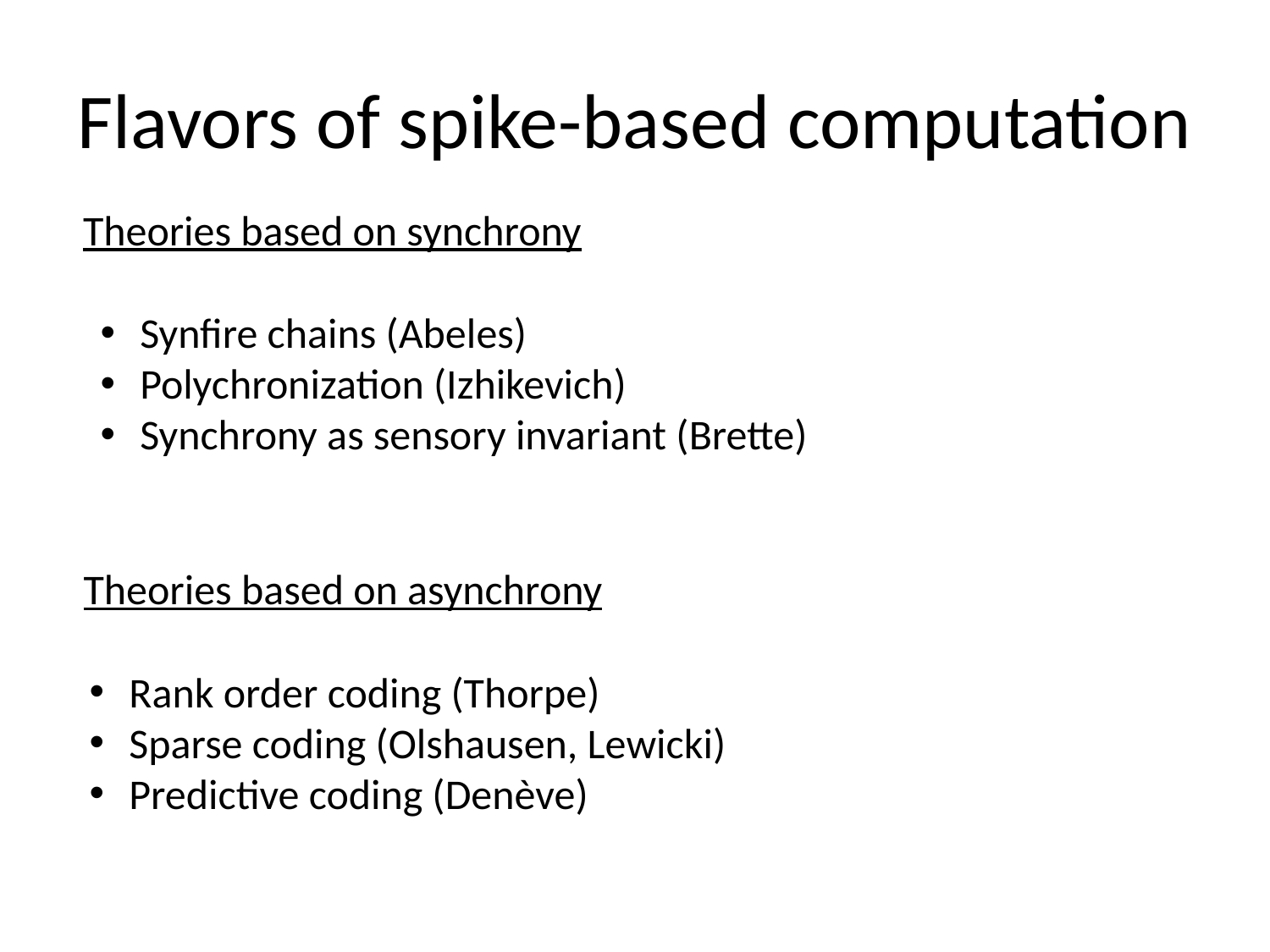

# Flavors of spike-based computation
Theories based on synchrony
Synfire chains (Abeles)
Polychronization (Izhikevich)
Synchrony as sensory invariant (Brette)
Theories based on asynchrony
Rank order coding (Thorpe)
Sparse coding (Olshausen, Lewicki)
Predictive coding (Denève)